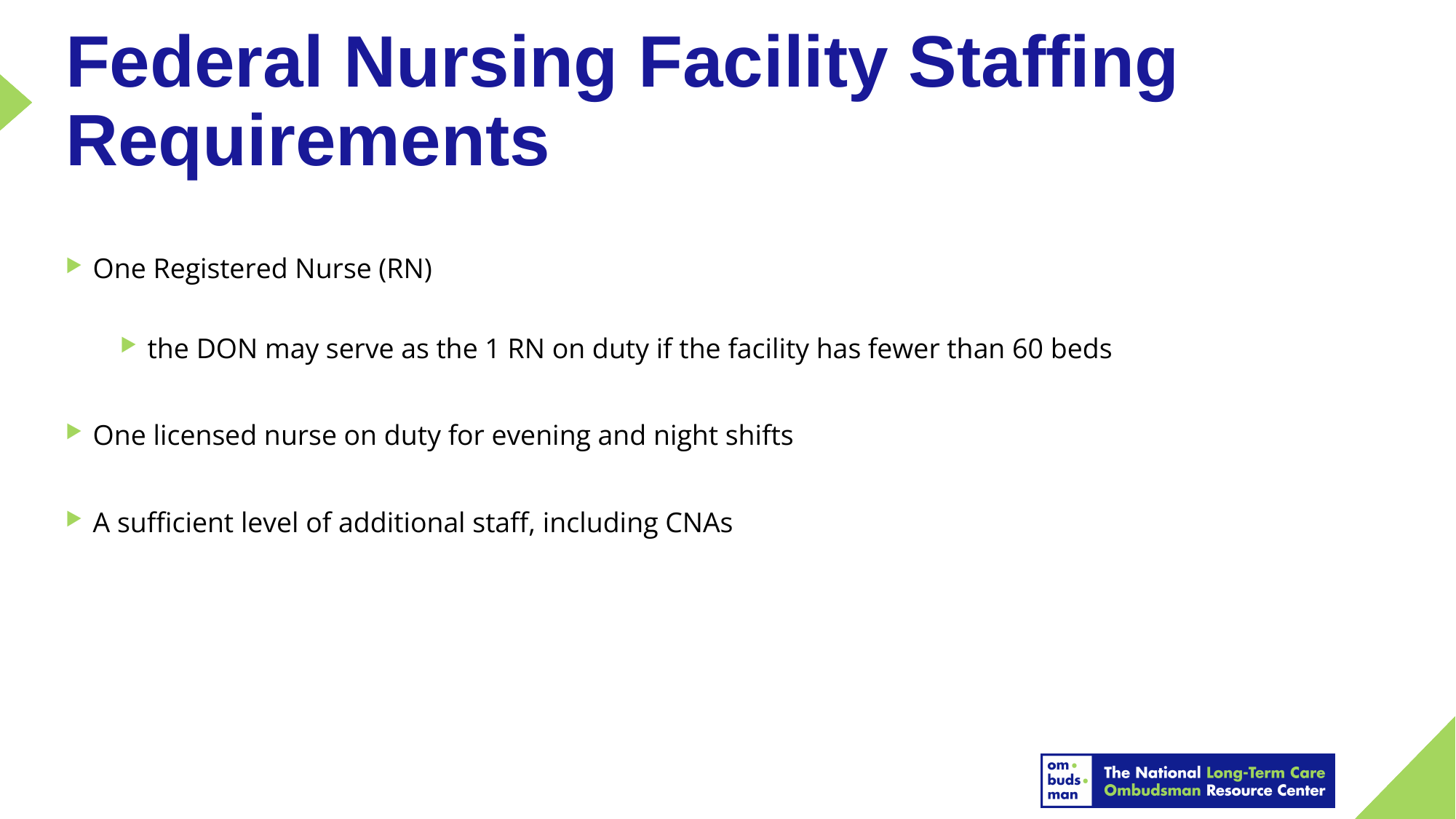

# Federal Nursing Facility Staffing Requirements
One Registered Nurse (RN)
the DON may serve as the 1 RN on duty if the facility has fewer than 60 beds
One licensed nurse on duty for evening and night shifts
A sufficient level of additional staff, including CNAs